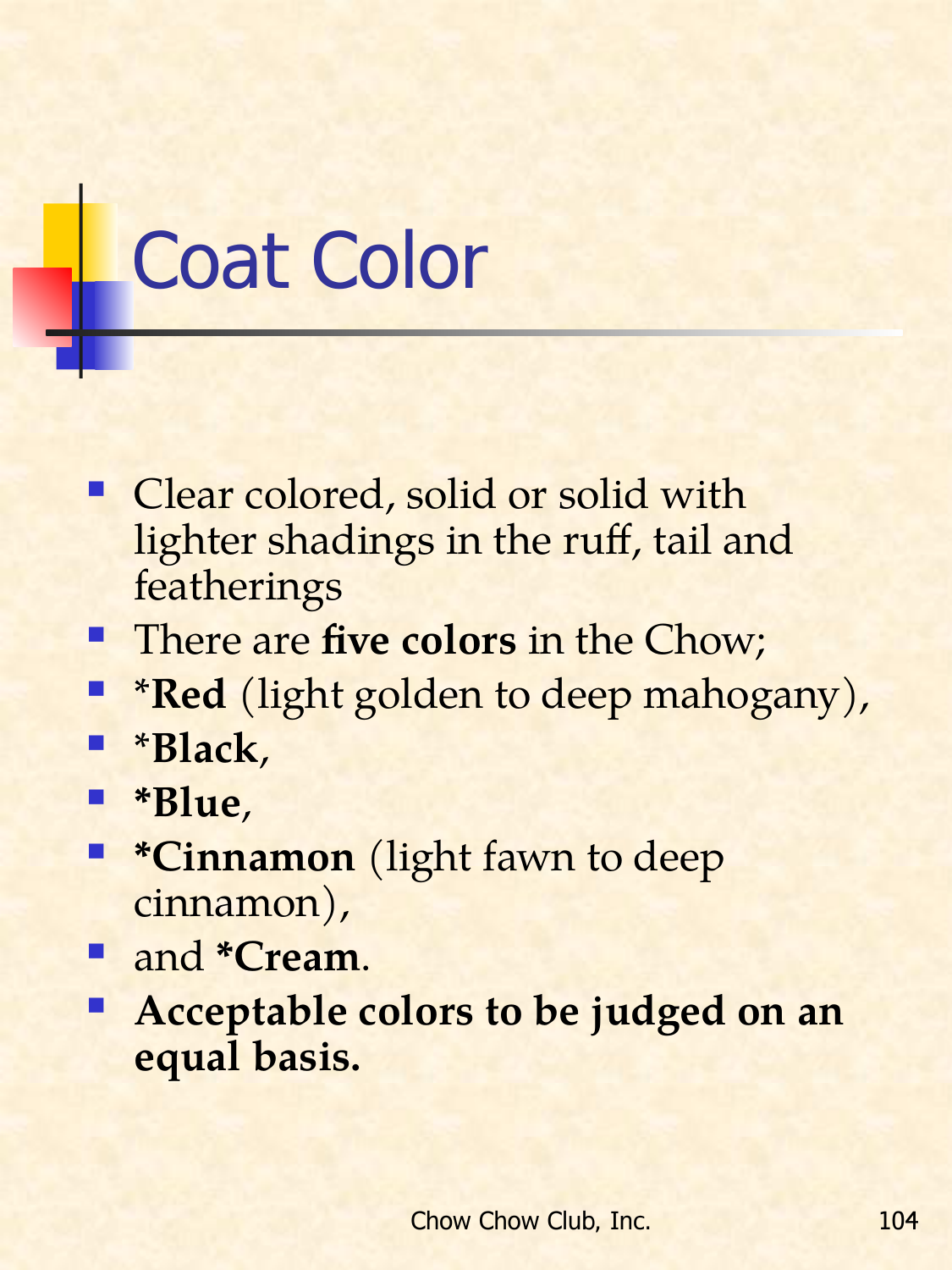

# Coat Color
Clear colored, solid or solid with lighter shadings in the ruff, tail and featherings
There are five colors in the Chow;
*Red (light golden to deep mahogany),
*Black,
*Blue,
*Cinnamon (light fawn to deep cinnamon),
and *Cream.
Acceptable colors to be judged on an equal basis.
Chow Chow Club, Inc.
104